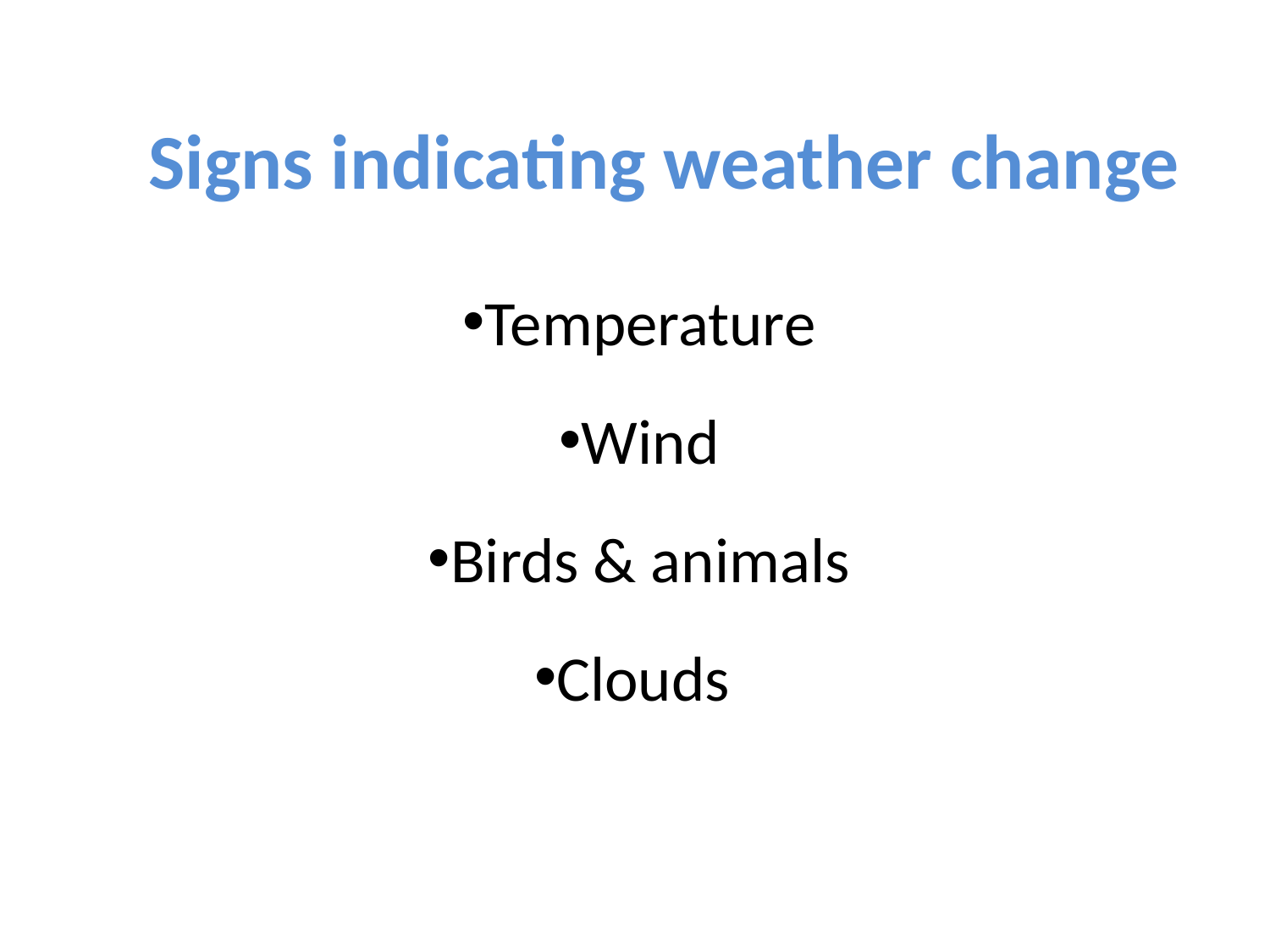

# Signs indicating weather change
Temperature

Wind

Birds & animals

Clouds